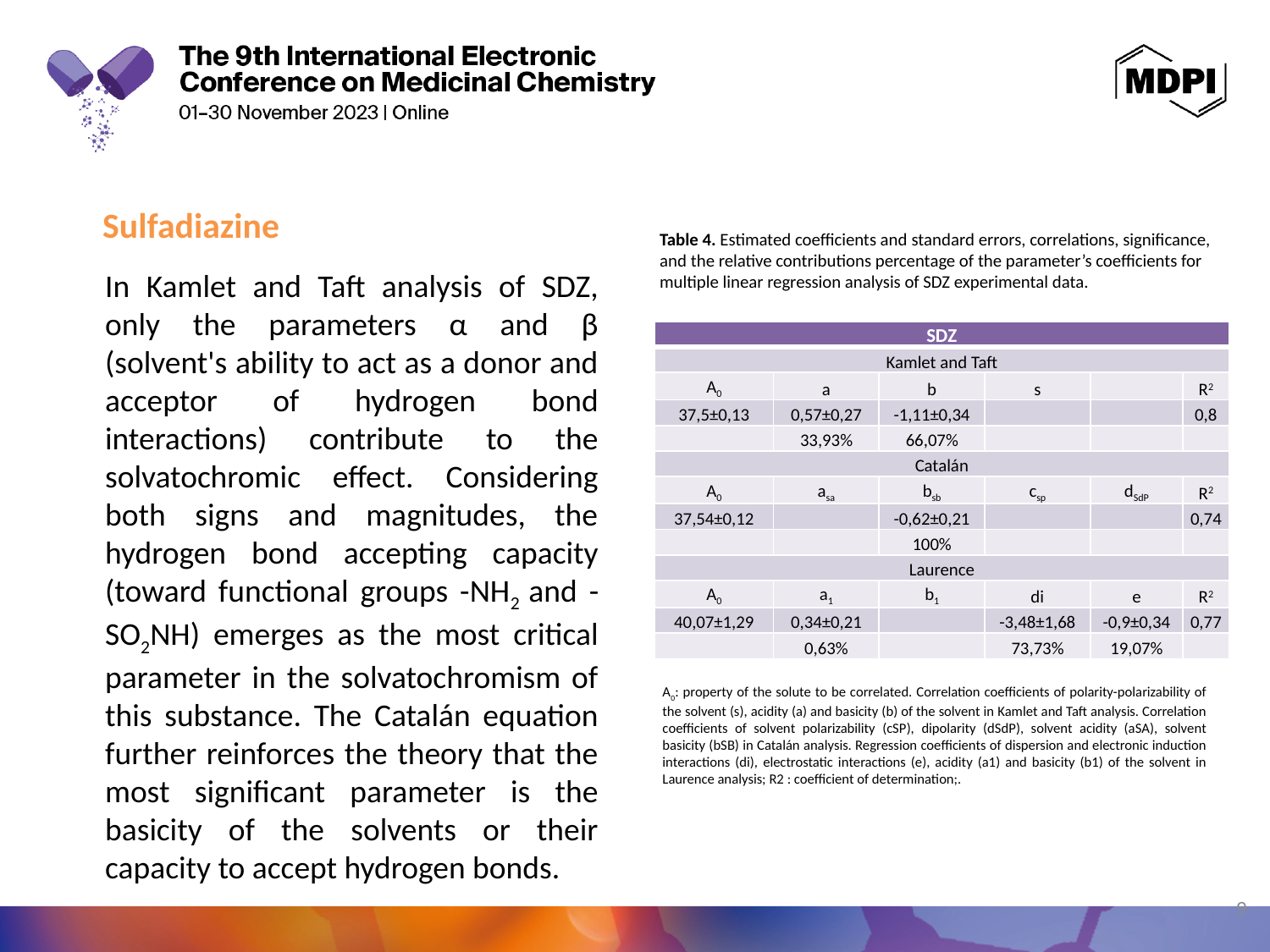

Sulfadiazine
Table 4. Estimated coefficients and standard errors, correlations, significance, and the relative contributions percentage of the parameter’s coefficients for multiple linear regression analysis of SDZ experimental data.
In Kamlet and Taft analysis of SDZ, only the parameters α and β (solvent's ability to act as a donor and acceptor of hydrogen bond interactions) contribute to the solvatochromic effect. Considering both signs and magnitudes, the hydrogen bond accepting capacity (toward functional groups -NH2 and -SO2NH) emerges as the most critical parameter in the solvatochromism of this substance. The Catalán equation further reinforces the theory that the most significant parameter is the basicity of the solvents or their capacity to accept hydrogen bonds.
| SDZ |  |  |  |  |  |
| --- | --- | --- | --- | --- | --- |
| Kamlet and Taft |  |  |  |  |  |
| A0 | a | b | s |  | R2 |
| 37,5±0,13 | 0,57±0,27 | -1,11±0,34 |  |  | 0,8 |
|  | 33,93% | 66,07% |  |  |  |
| Catalán |  |  |  |  |  |
| A0 | asa | bsb | csp | dSdP | R2 |
| 37,54±0,12 |  | -0,62±0,21 |  |  | 0,74 |
|  |  | 100% |  |  |  |
| Laurence |  |  |  |  |  |
| A0 | a1 | b1 | di | e | R2 |
| 40,07±1,29 | 0,34±0,21 |  | -3,48±1,68 | -0,9±0,34 | 0,77 |
|  | 0,63% |  | 73,73% | 19,07% |  |
A0: property of the solute to be correlated. Correlation coefficients of polarity-polarizability of the solvent (s), acidity (a) and basicity (b) of the solvent in Kamlet and Taft analysis. Correlation coefficients of solvent polarizability (cSP), dipolarity (dSdP), solvent acidity (aSA), solvent basicity (bSB) in Catalán analysis. Regression coefficients of dispersion and electronic induction interactions (di), electrostatic interactions (e), acidity (a1) and basicity (b1) of the solvent in Laurence analysis; R2 : coefficient of determination;.
9